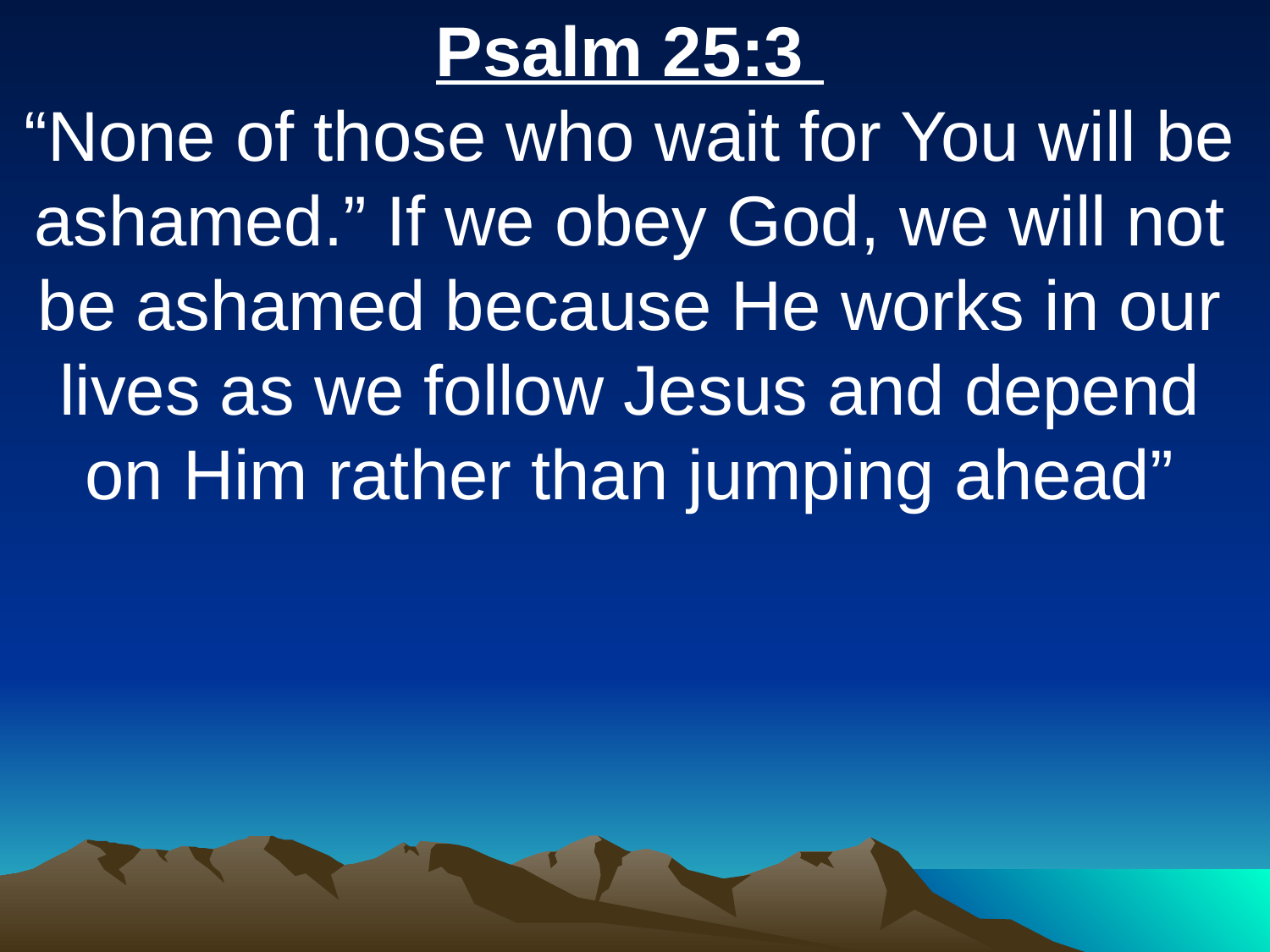

Psalm 25:3
“None of those who wait for You will be ashamed.” If we obey God, we will not be ashamed because He works in our lives as we follow Jesus and depend on Him rather than jumping ahead”